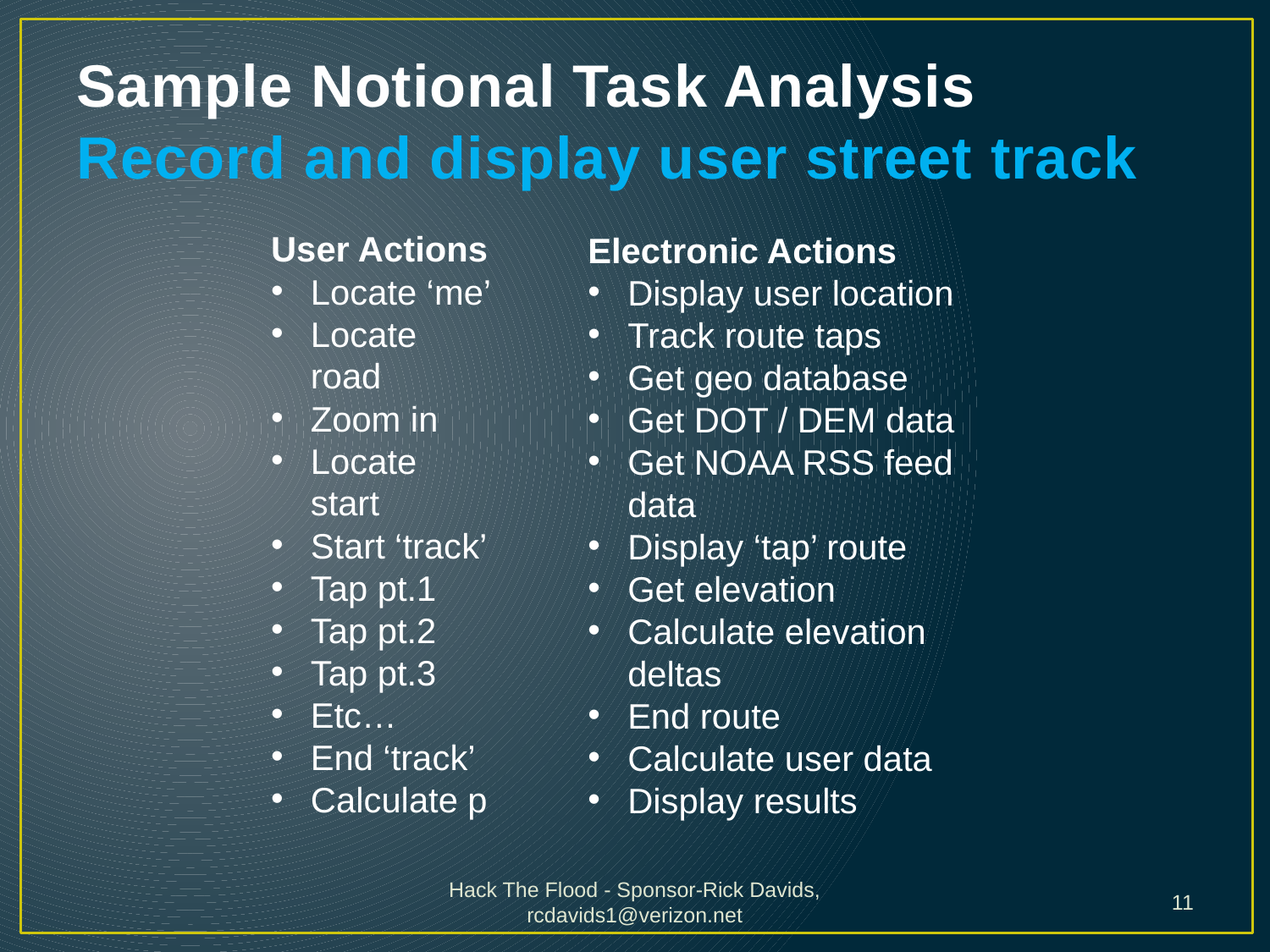

# Sample Notional Task Analysis Record and display user street track
User Actions
Locate ‘me’
Locate road
Zoom in
Locate start
Start ‘track’
Tap pt.1
Tap pt.2
Tap pt.3
Etc…
End ‘track’
Calculate p
Electronic Actions
Display user location
Track route taps
Get geo database
Get DOT / DEM data
Get NOAA RSS feed data
Display ‘tap’ route
Get elevation
Calculate elevation deltas
End route
Calculate user data
Display results
Hack The Flood - Sponsor-Rick Davids, rcdavids1@verizon.net
11